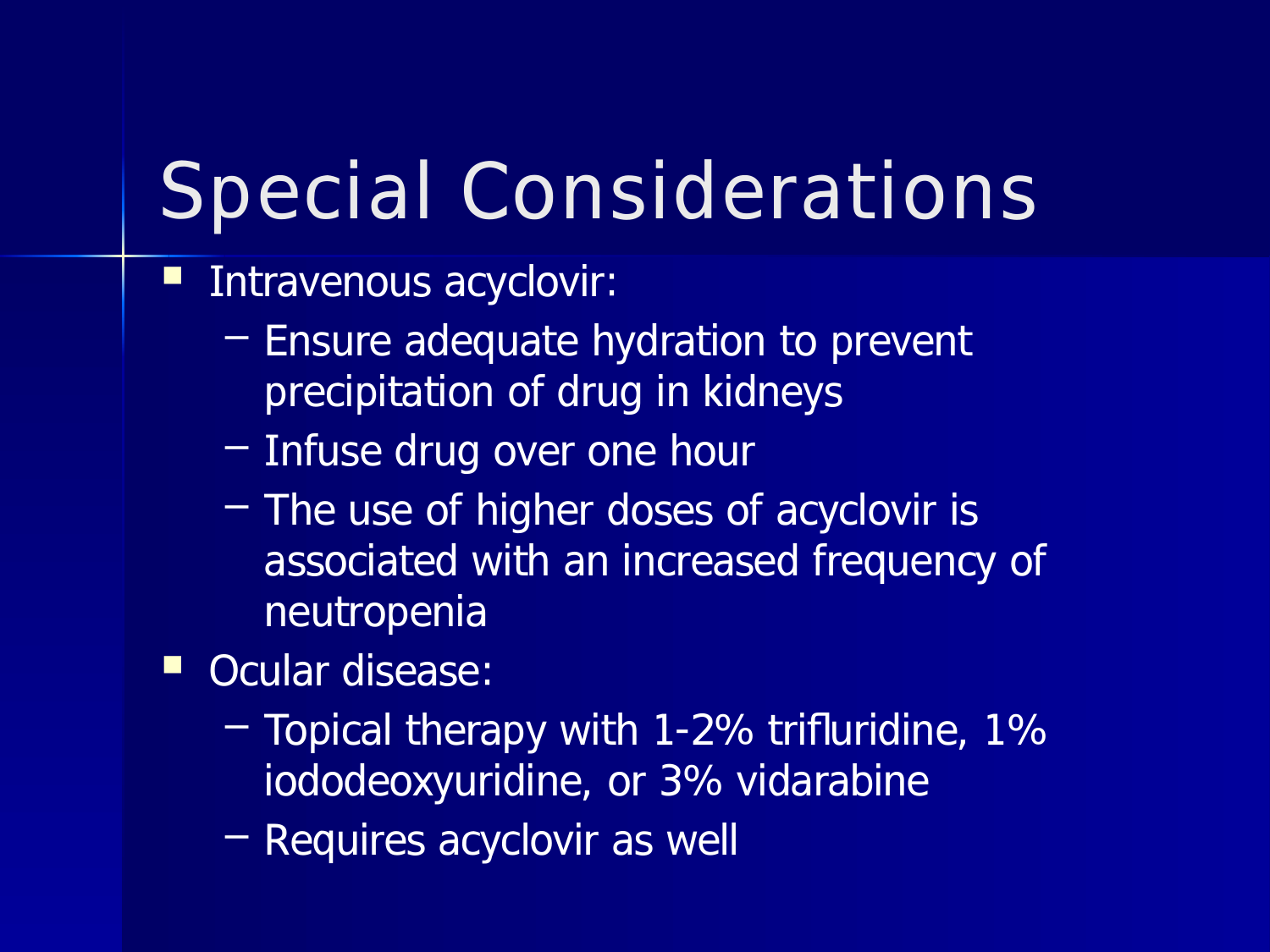

# Special Considerations
Intravenous acyclovir:
Ensure adequate hydration to prevent precipitation of drug in kidneys
Infuse drug over one hour
The use of higher doses of acyclovir is associated with an increased frequency of neutropenia
Ocular disease:
Topical therapy with 1-2% trifluridine, 1% iododeoxyuridine, or 3% vidarabine
Requires acyclovir as well